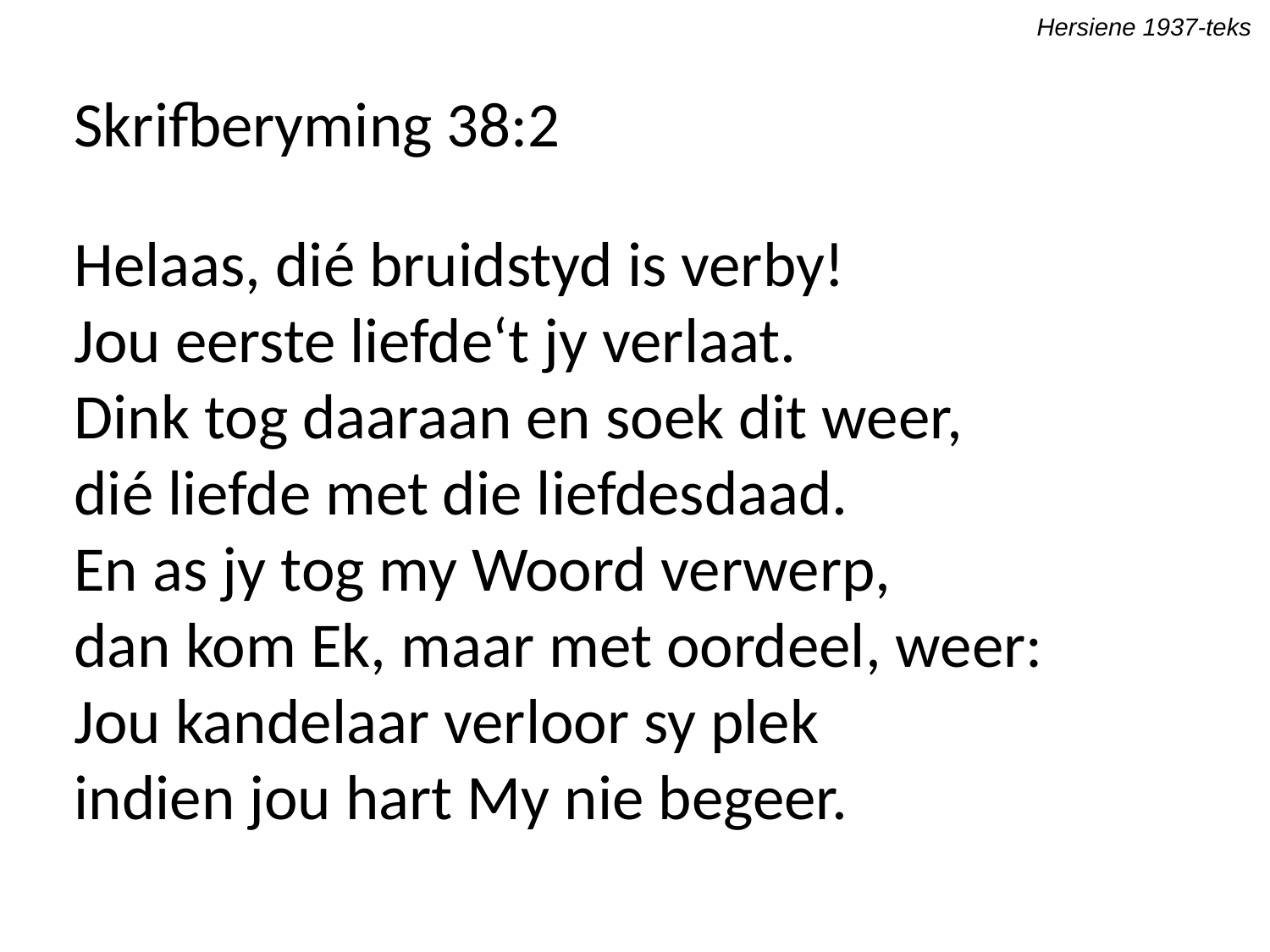

Hersiene 1937-teks
Skrifberyming 38:2

Helaas, dié bruidstyd is verby!
Jou eerste liefde‘t jy verlaat.
Dink tog daaraan en soek dit weer,
dié liefde met die liefdesdaad.
En as jy tog my Woord verwerp,
dan kom Ek, maar met oordeel, weer:
Jou kandelaar verloor sy plek
indien jou hart My nie begeer.